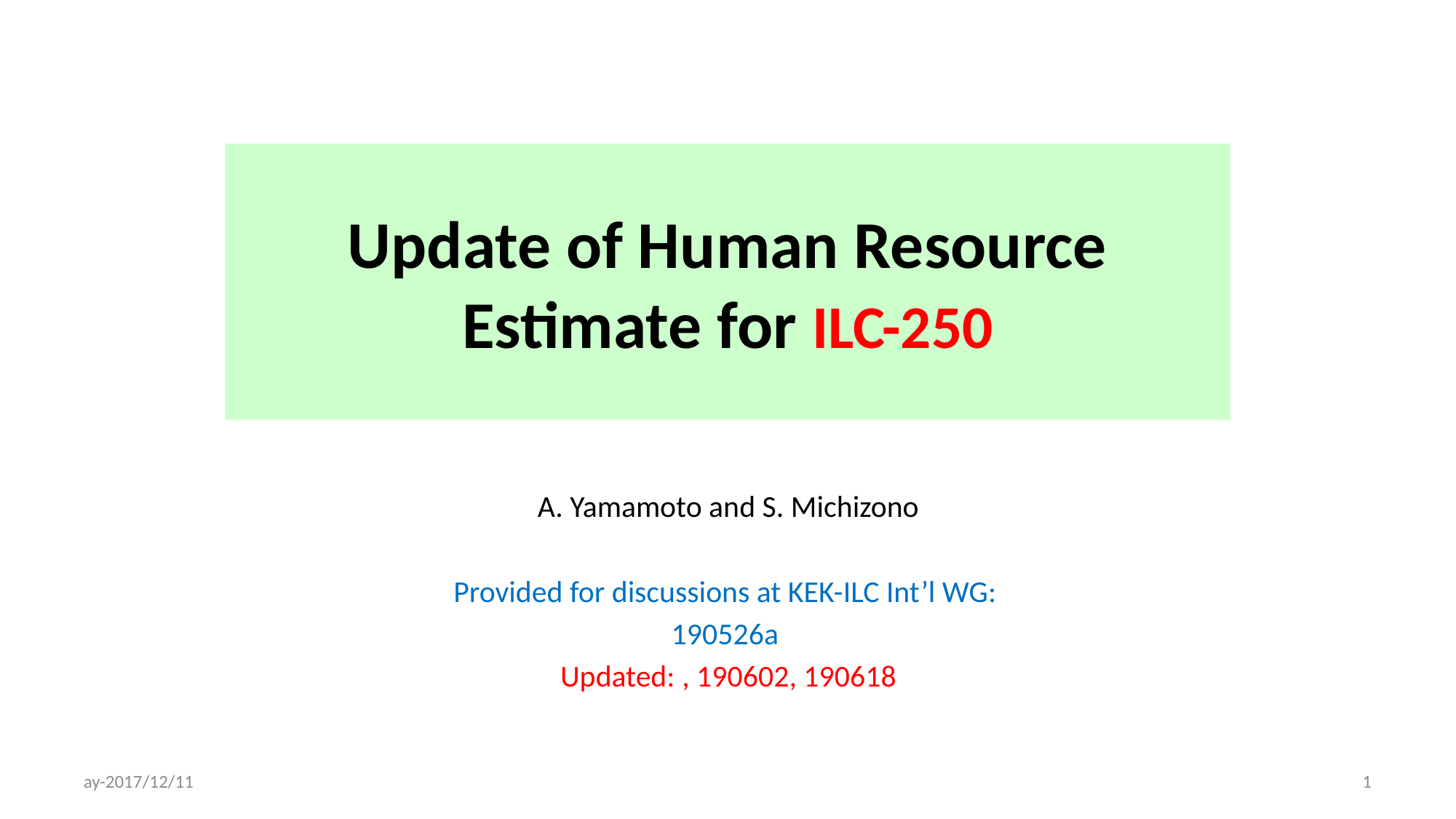

# Update of Human Resource Estimate for ILC-250
A. Yamamoto and S. Michizono

Provided for discussions at KEK-ILC Int’l WG:
190526a
Updated: , 190602, 190618
ay-2017/12/11
1